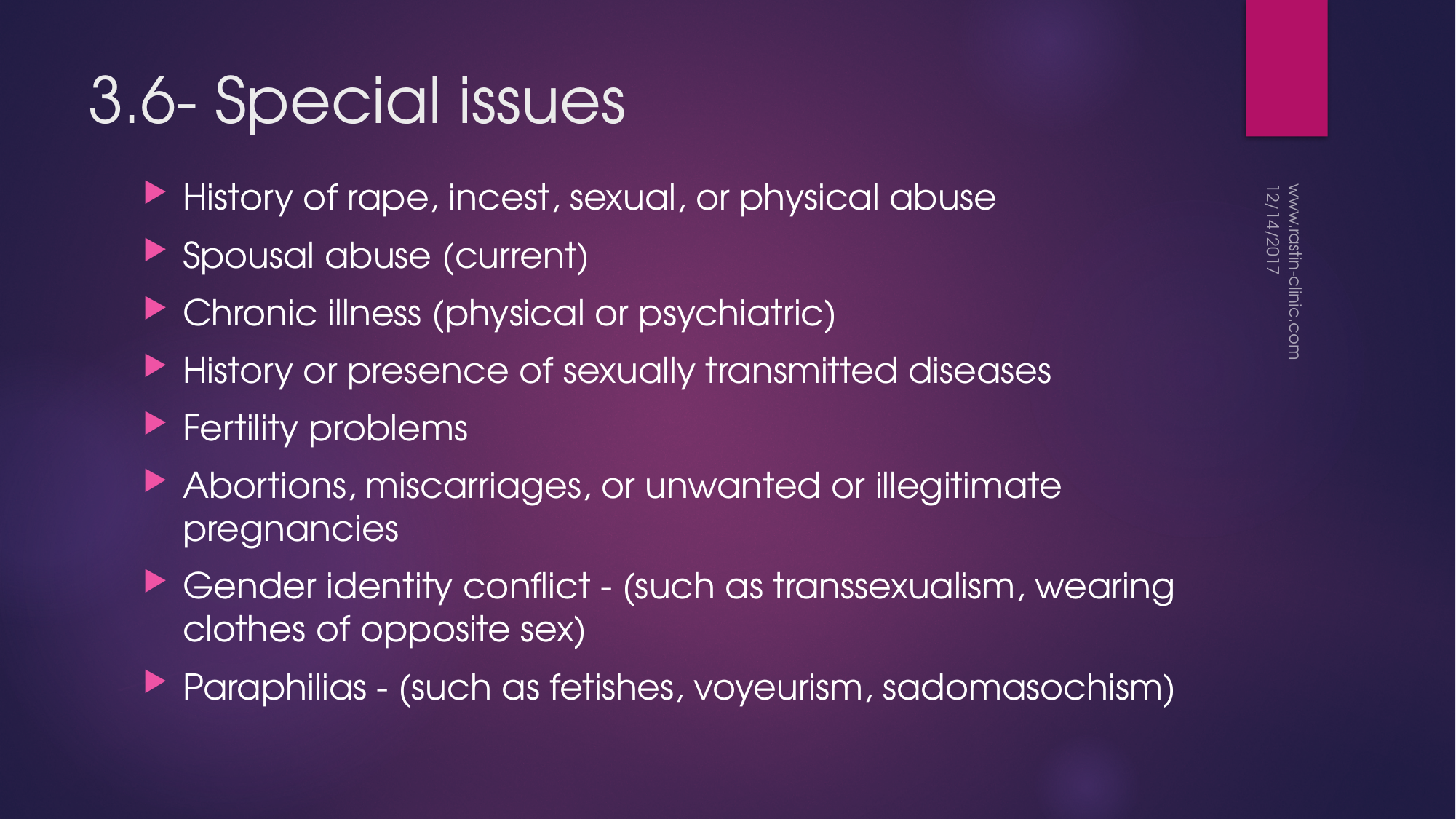

# 3.6- Special issues
History of rape, incest, sexual, or physical abuse
Spousal abuse (current)
Chronic illness (physical or psychiatric)
History or presence of sexually transmitted diseases
Fertility problems
Abortions, miscarriages, or unwanted or illegitimate pregnancies
Gender identity conflict - (such as transsexualism, wearing clothes of opposite sex)
Paraphilias - (such as fetishes, voyeurism, sadomasochism)
12/14/2017
www.rastin-clinic.com